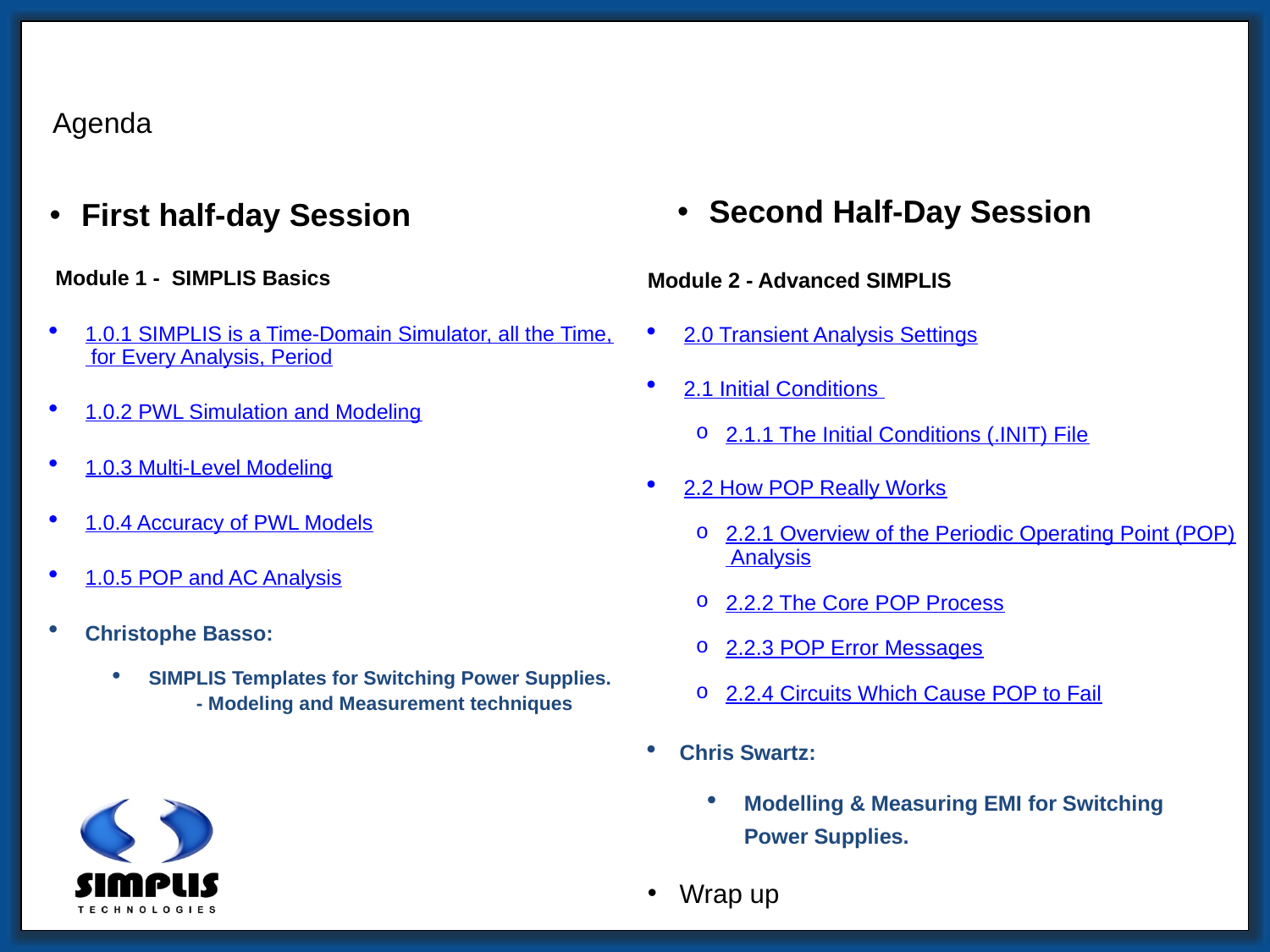

# Agenda
Second Half-Day Session
First half-day Session
 Module 1 -  SIMPLIS Basics
1.0.1 SIMPLIS is a Time-Domain Simulator, all the Time, for Every Analysis, Period
1.0.2 PWL Simulation and Modeling
1.0.3 Multi-Level Modeling
1.0.4 Accuracy of PWL Models
1.0.5 POP and AC Analysis
Christophe Basso:
SIMPLIS Templates for Switching Power Supplies.  	- Modeling and Measurement techniques
Module 2 - Advanced SIMPLIS
2.0 Transient Analysis Settings
2.1 Initial Conditions
2.1.1 The Initial Conditions (.INIT) File
2.2 How POP Really Works
2.2.1 Overview of the Periodic Operating Point (POP) Analysis
2.2.2 The Core POP Process
2.2.3 POP Error Messages
2.2.4 Circuits Which Cause POP to Fail
Chris Swartz:
Modelling & Measuring EMI for Switching Power Supplies.
Wrap up